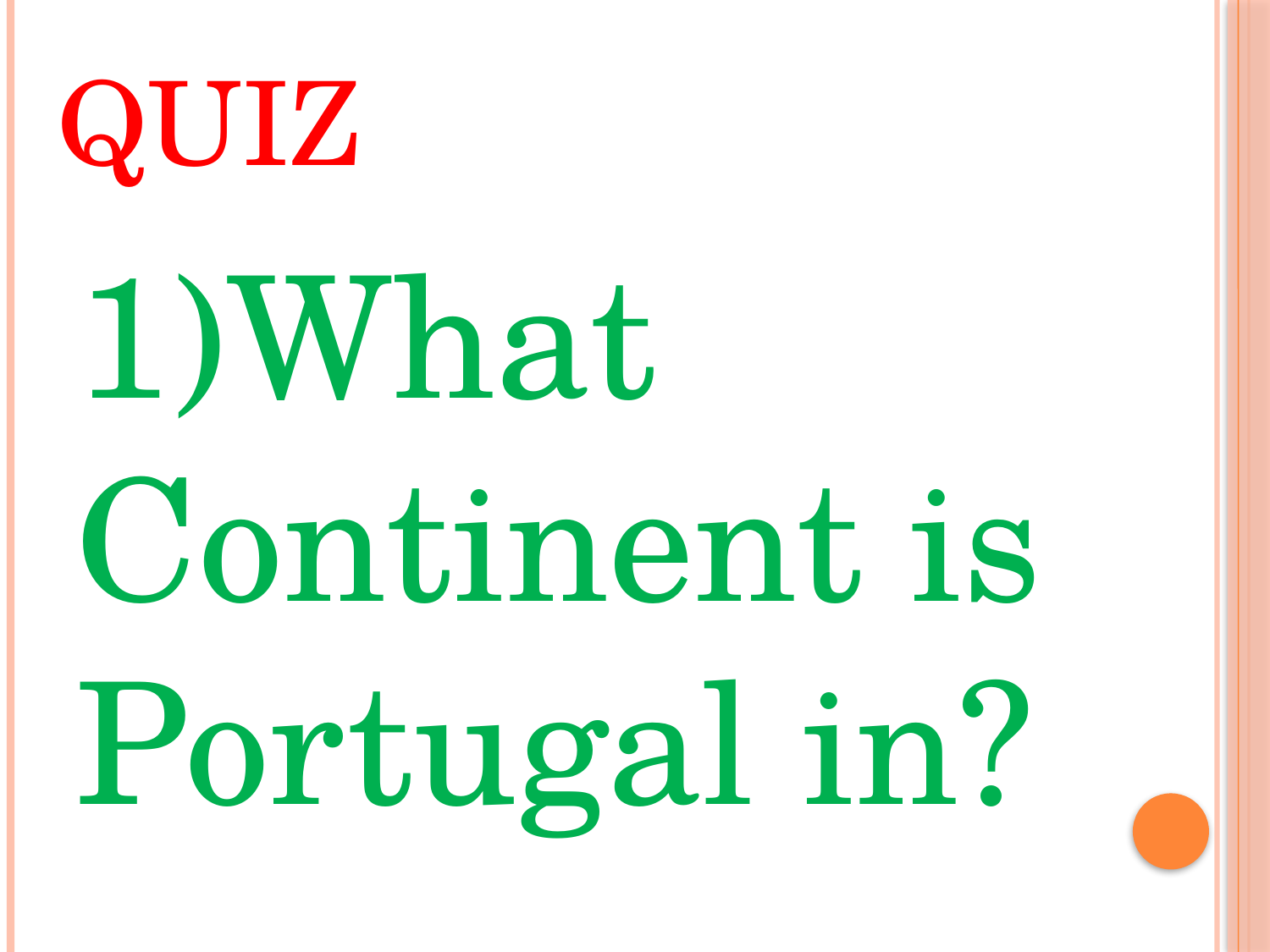

# Quiz
1)What Continent is Portugal in?